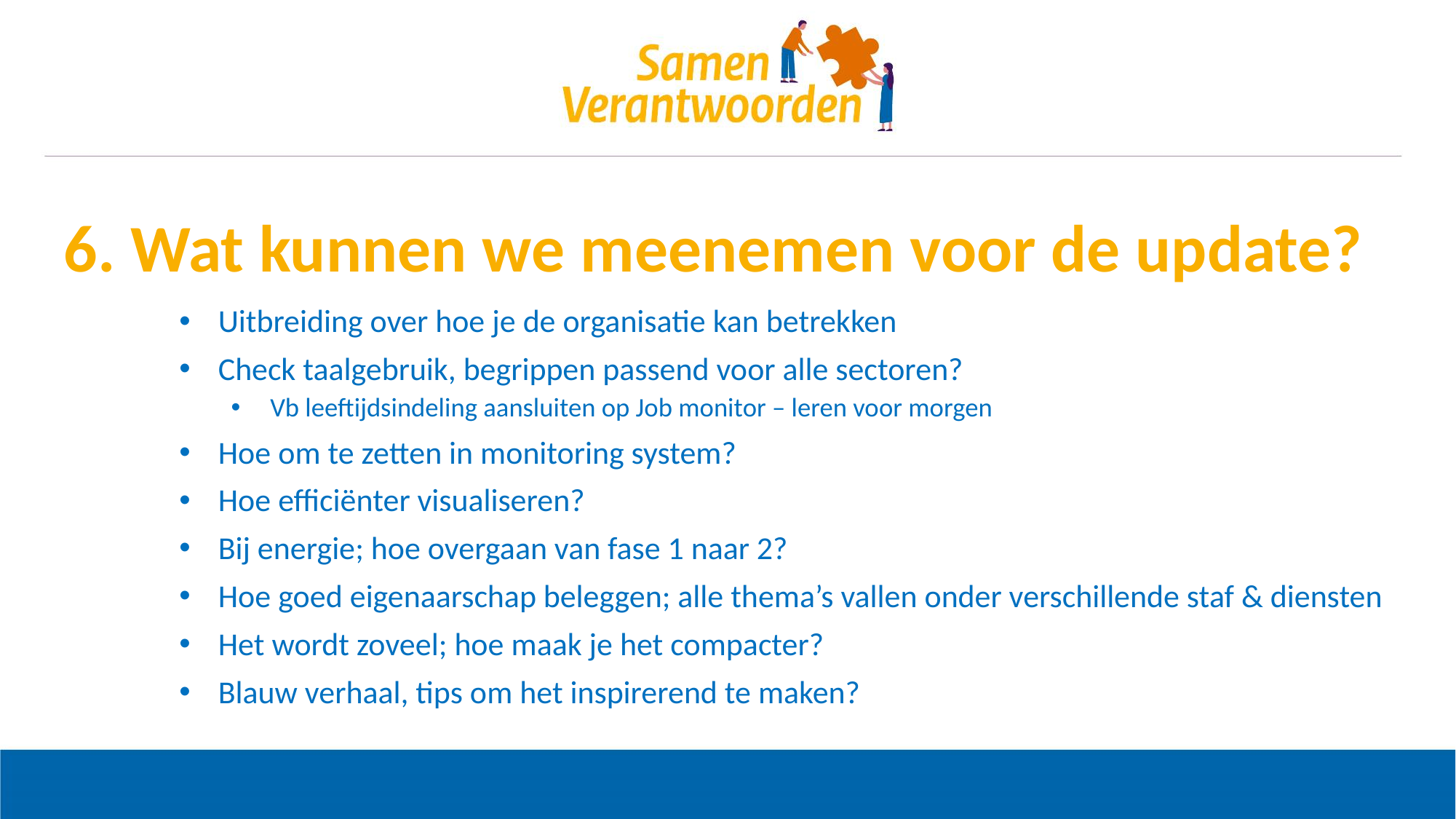

# 6. Wat kunnen we meenemen voor de update?
Uitbreiding over hoe je de organisatie kan betrekken
Check taalgebruik, begrippen passend voor alle sectoren?
Vb leeftijdsindeling aansluiten op Job monitor – leren voor morgen
Hoe om te zetten in monitoring system?
Hoe efficiënter visualiseren?
Bij energie; hoe overgaan van fase 1 naar 2?
Hoe goed eigenaarschap beleggen; alle thema’s vallen onder verschillende staf & diensten
Het wordt zoveel; hoe maak je het compacter?
Blauw verhaal, tips om het inspirerend te maken?